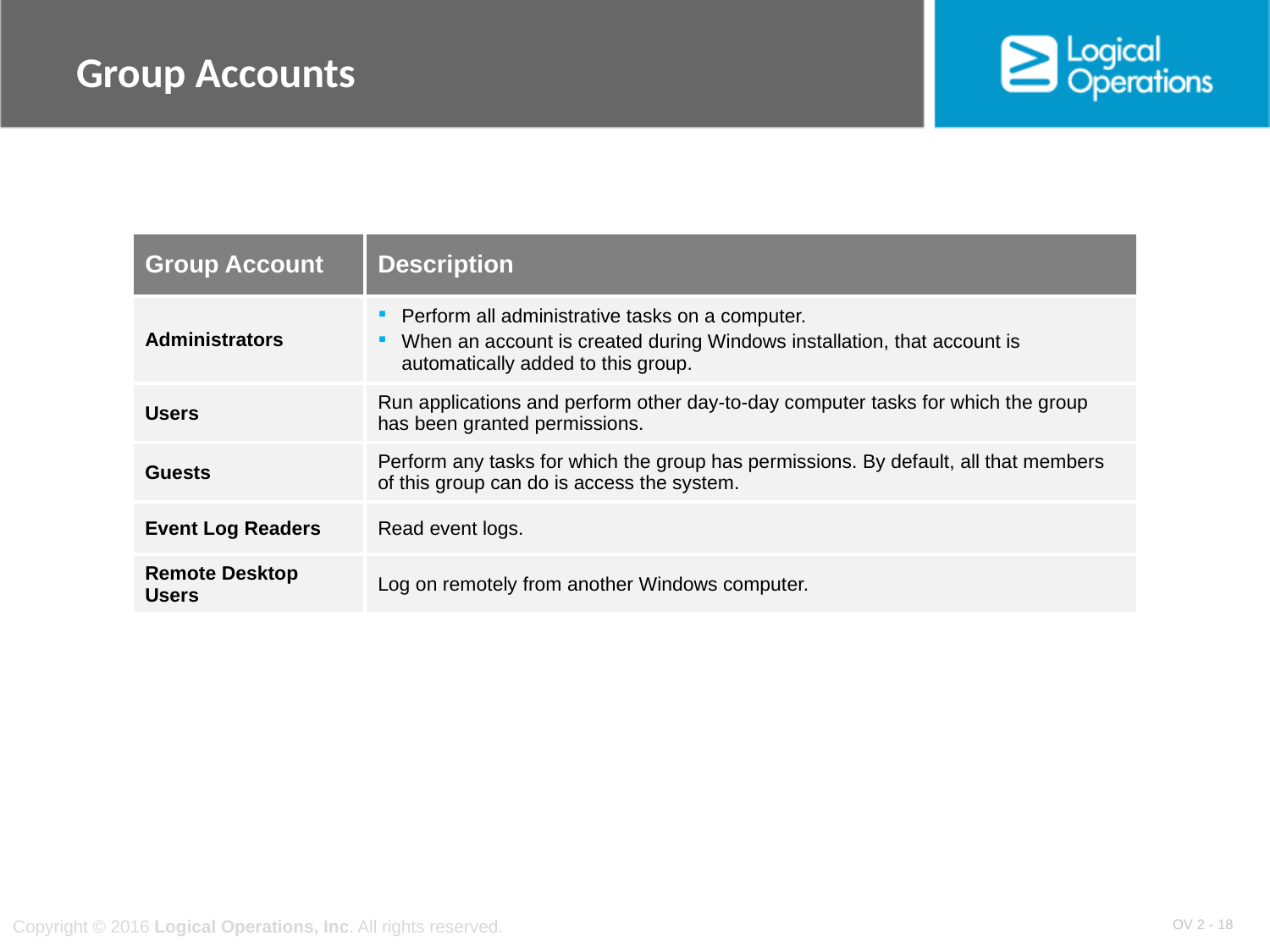

# Group Accounts
| Group Account | Description |
| --- | --- |
| Administrators | Perform all administrative tasks on a computer. When an account is created during Windows installation, that account is automatically added to this group. |
| Users | Run applications and perform other day-to-day computer tasks for which the group has been granted permissions. |
| Guests | Perform any tasks for which the group has permissions. By default, all that members of this group can do is access the system. |
| Event Log Readers | Read event logs. |
| Remote Desktop Users | Log on remotely from another Windows computer. |